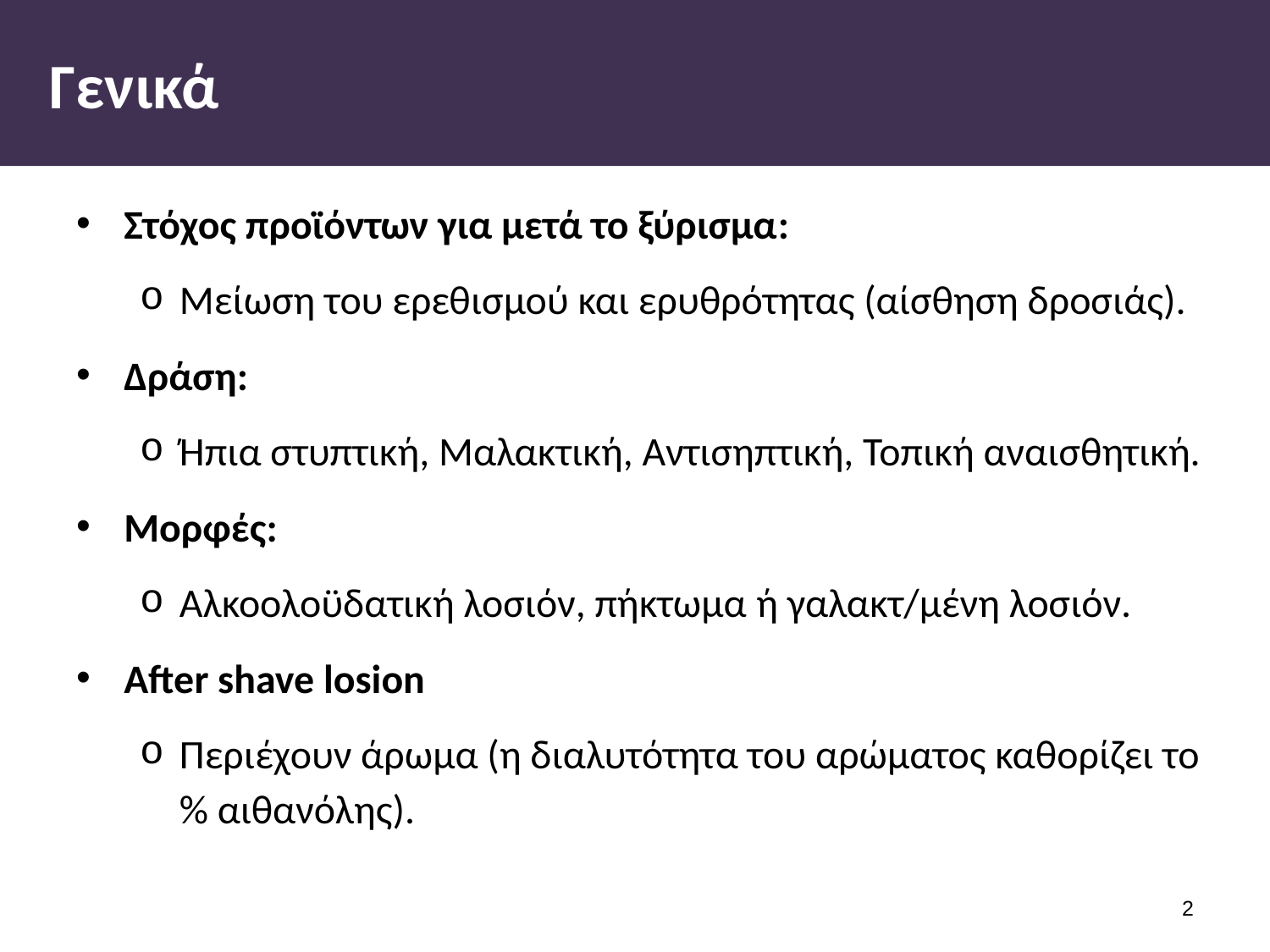

# Γενικά
Στόχος προϊόντων για μετά το ξύρισμα:
Μείωση του ερεθισμού και ερυθρότητας (αίσθηση δροσιάς).
Δράση:
Ήπια στυπτική, Μαλακτική, Αντισηπτική, Τοπική αναισθητική.
Μορφές:
Αλκοολοϋδατική λοσιόν, πήκτωμα ή γαλακτ/μένη λοσιόν.
After shave losion
Περιέχουν άρωμα (η διαλυτότητα του αρώματος καθορίζει το % αιθανόλης).
2